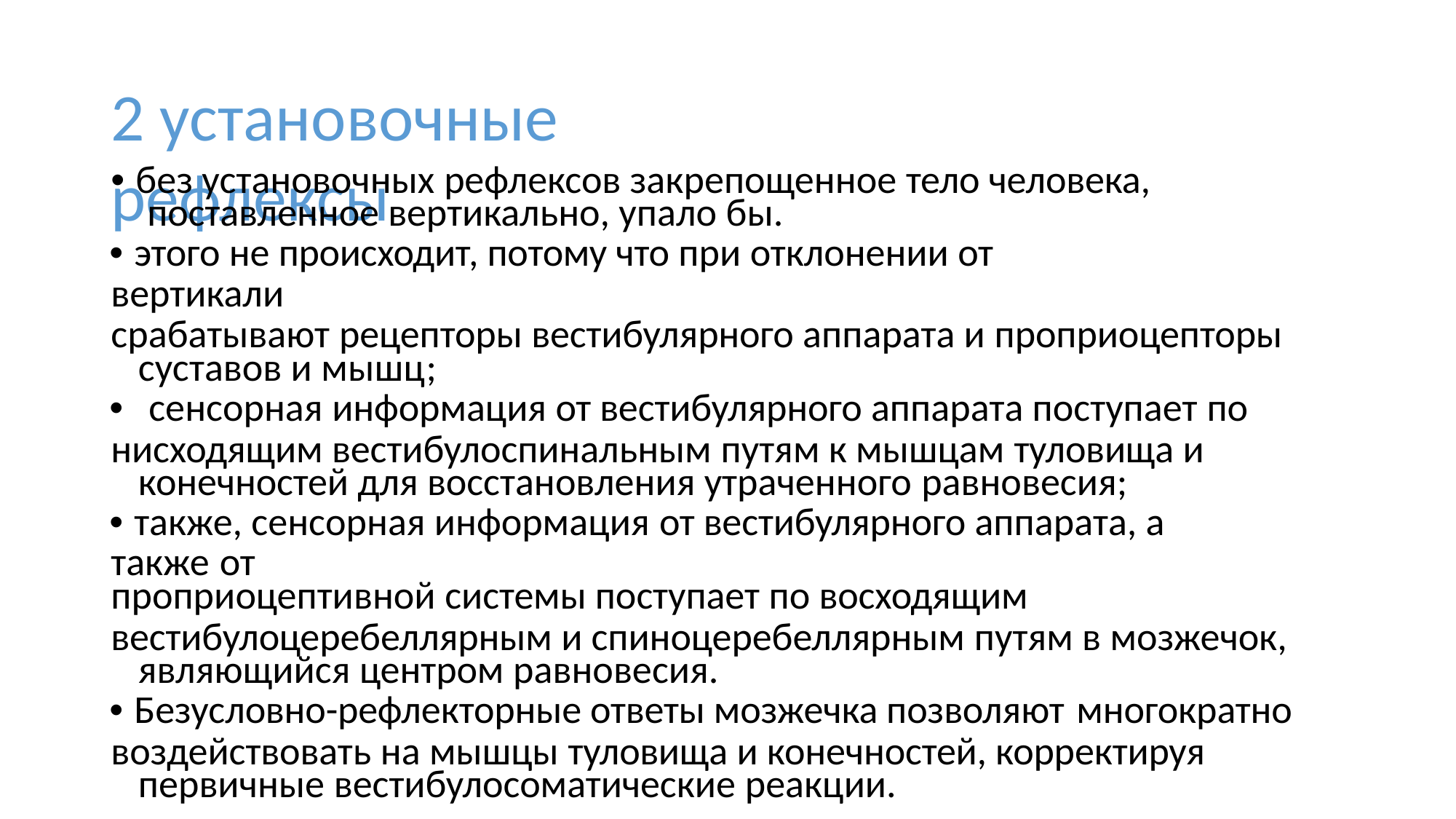

# 2 установочные рефлексы
• без установочных рефлексов закрепощенное тело человека,  поставленное вертикально, упало бы.
• этого не происходит, потому что при отклонении от вертикали
срабатывают рецепторы вестибулярного аппарата и проприоцепторы  суставов и мышц;
•	сенсорная информация от вестибулярного аппарата поступает по
нисходящим вестибулоспинальным путям к мышцам туловища и  конечностей для восстановления утраченного равновесия;
• также, сенсорная информация от вестибулярного аппарата, а также от
проприоцептивной системы поступает по восходящим
вестибулоцеребеллярным и спиноцеребеллярным путям в мозжечок,  являющийся центром равновесия.
• Безусловно-рефлекторные ответы мозжечка позволяют многократно
воздействовать на мышцы туловища и конечностей, корректируя  первичные вестибулосоматические реакции.